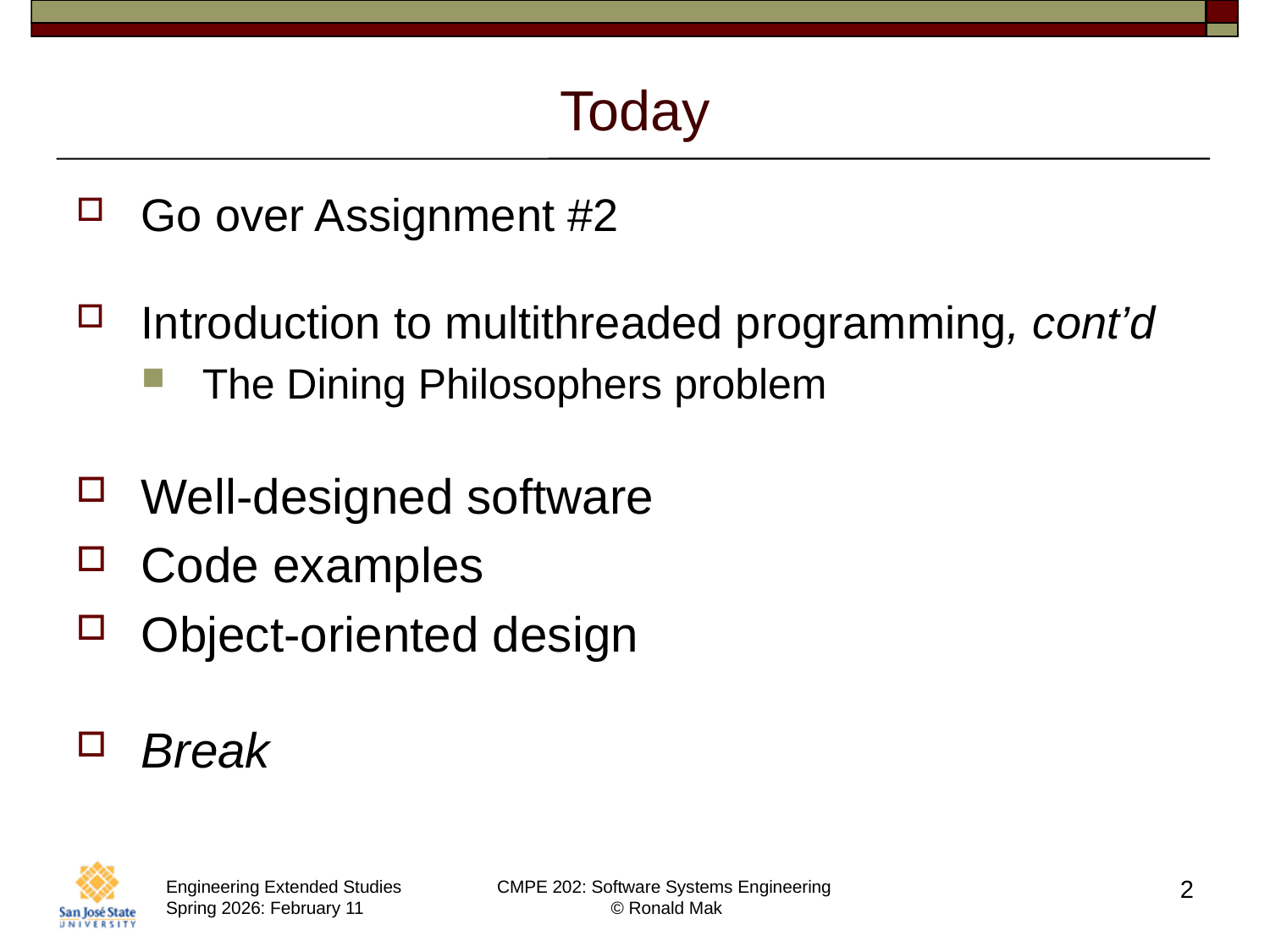

# Today
Go over Assignment #2

Introduction to multithreaded programming, cont’d
The Dining Philosophers problem

Well-designed software
Code examples
Object-oriented design

Break
2